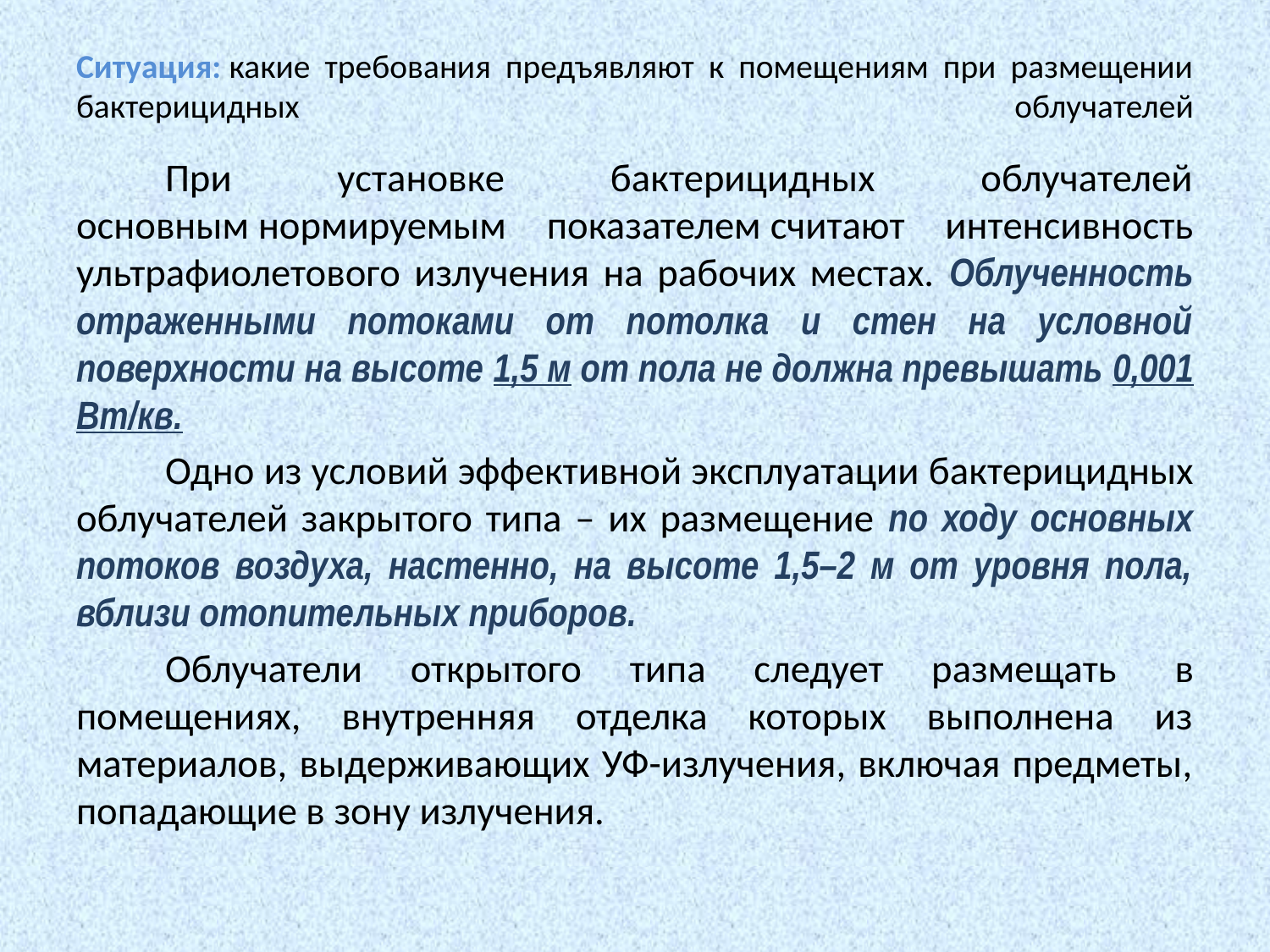

# Ситуация: какие требования предъявляют к помещениям при размещении бактерицидных облучателей
	При установке бактерицидных облучателей основным нормируемым показателем считают интенсивность ультрафиолетового излучения на рабочих местах. Облученность отраженными потоками от потолка и стен на условной поверхности на высоте 1,5 м от пола не должна превышать 0,001 Вт/кв.
	Одно из условий эффективной эксплуатации бактерицидных облучателей закрытого типа – их размещение по ходу основных потоков воздуха, настенно, на высоте 1,5–2 м от уровня пола, вблизи отопительных приборов.
	Облучатели открытого типа следует размещать  в помещениях, внутренняя отделка которых выполнена из материалов, выдерживающих УФ-излучения, включая предметы, попадающие в зону излучения.